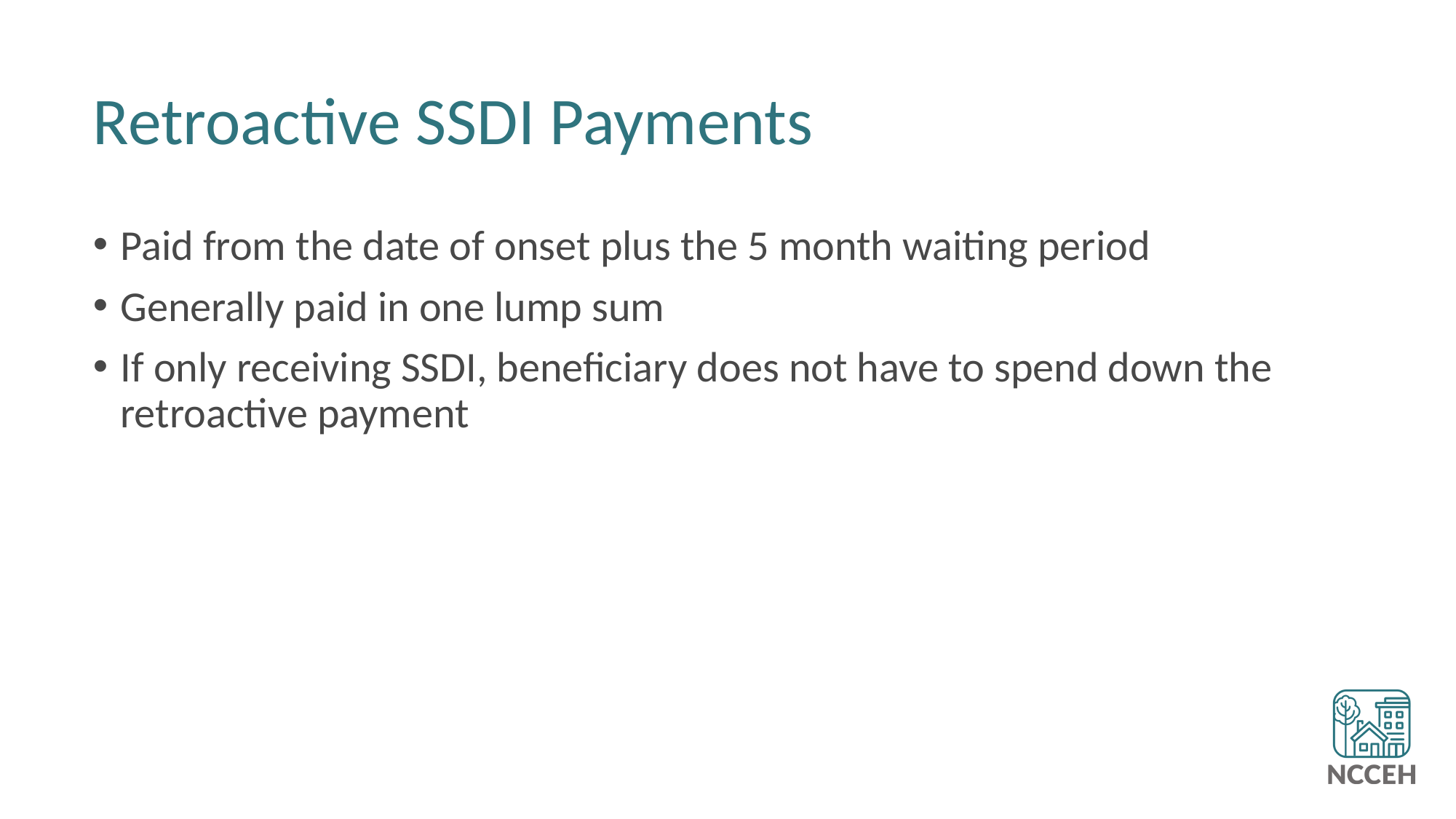

# Retroactive SSDI Payments
Paid from the date of onset plus the 5 month waiting period
Generally paid in one lump sum
If only receiving SSDI, beneficiary does not have to spend down the retroactive payment